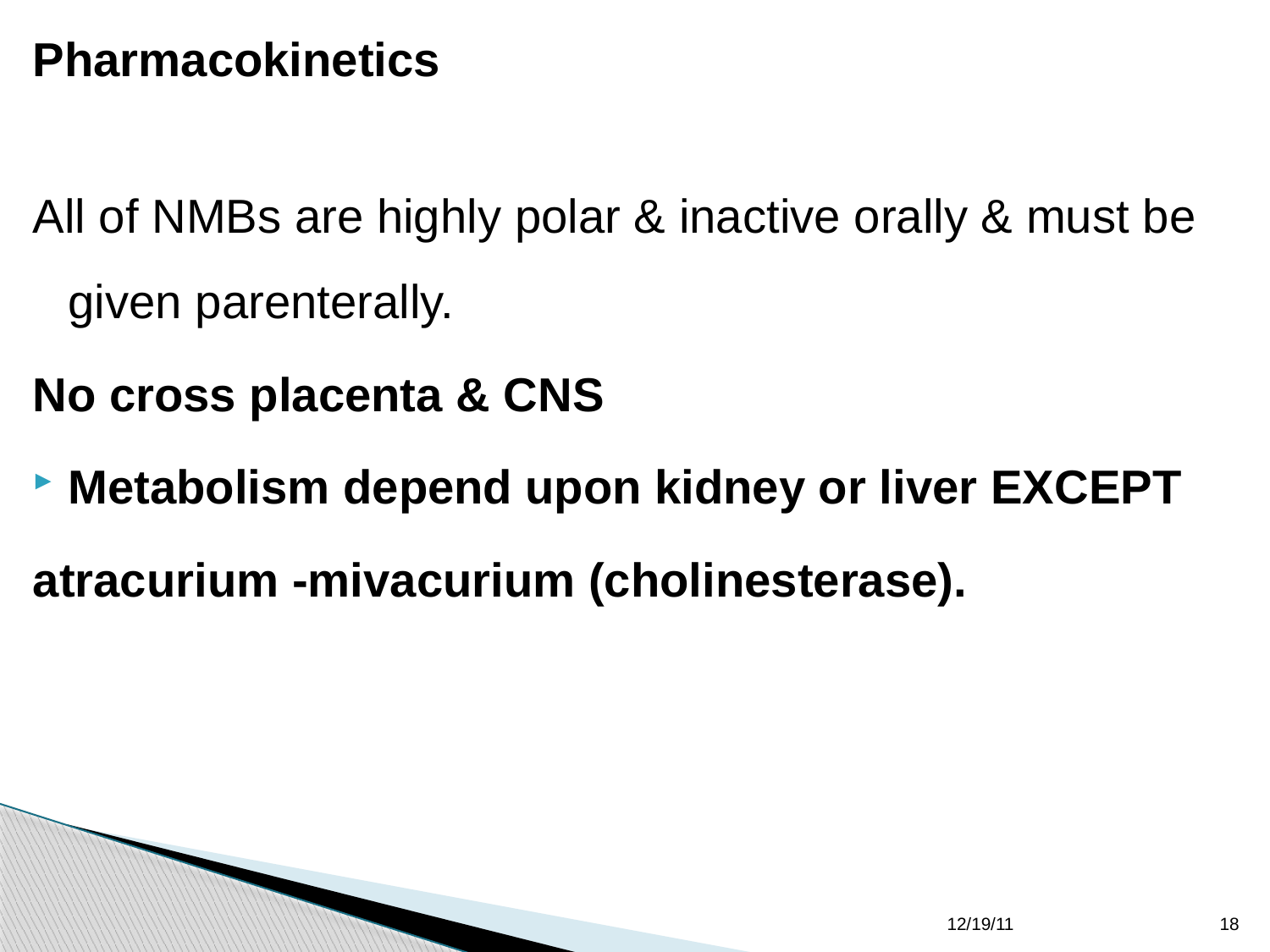

Pharmacokinetics

All of NMBs are highly polar & inactive orally & must be given parenterally.
No cross placenta & CNS
Metabolism depend upon kidney or liver EXCEPT
atracurium -mivacurium (cholinesterase).
12/19/11
18